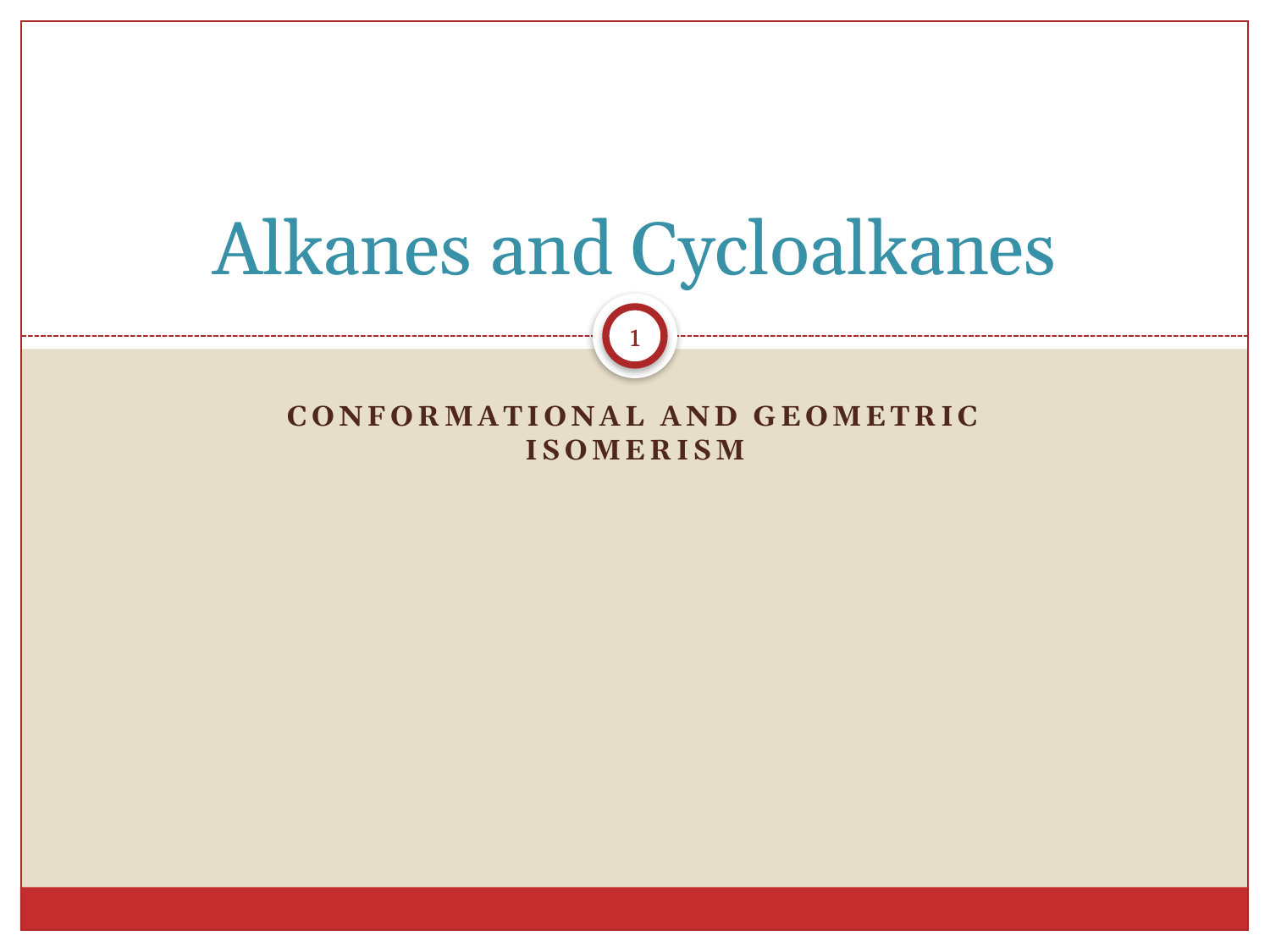

# Alkanes and Cycloalkanes
1
Conformational and Geometric Isomerism